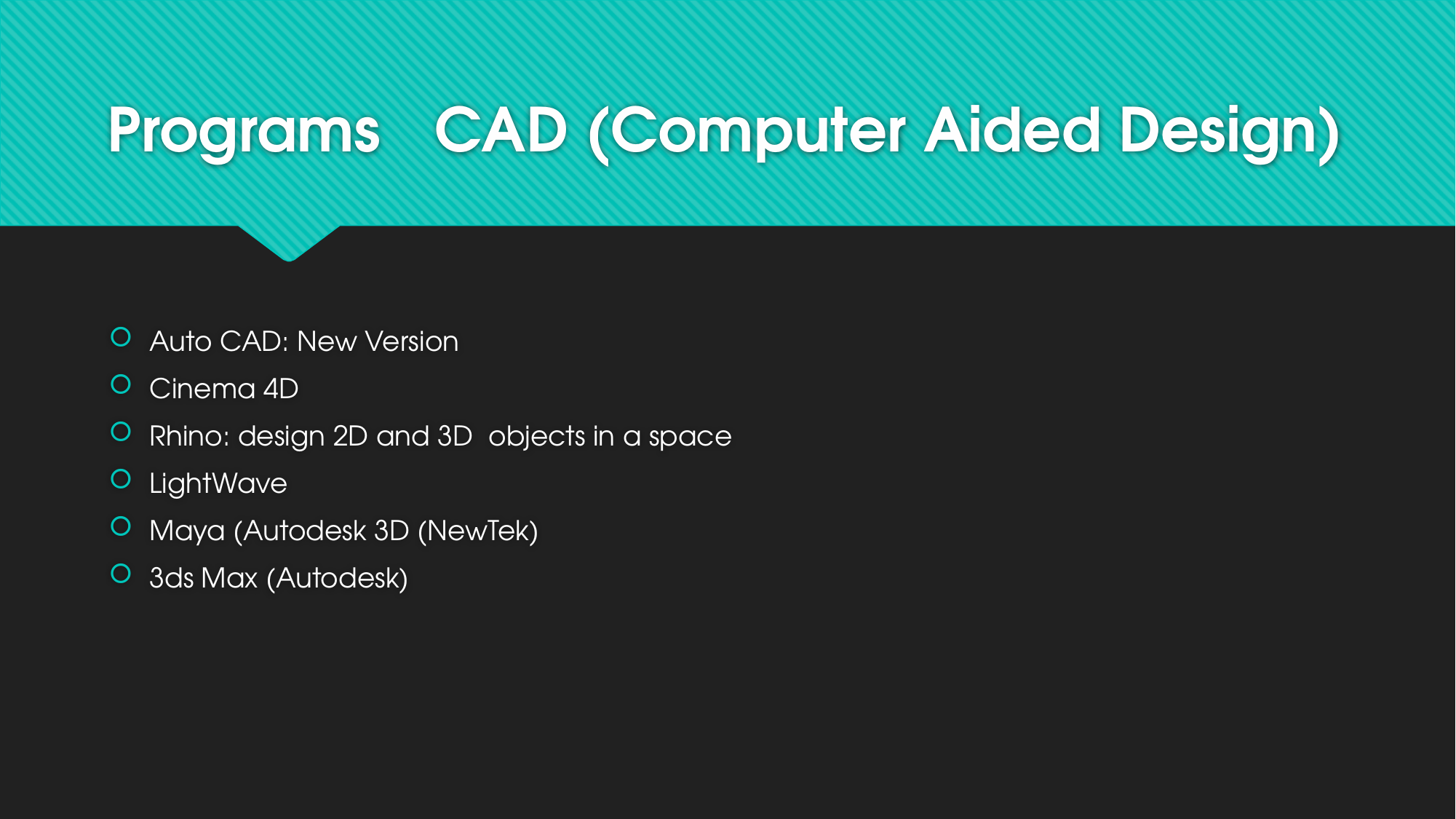

# Programs	CAD (Computer Aided Design)
Auto CAD: New Version
Cinema 4D
Rhino: design 2D and 3D  objects in a space
LightWave
Maya (Autodesk 3D (NewTek)
3ds Max (Autodesk)